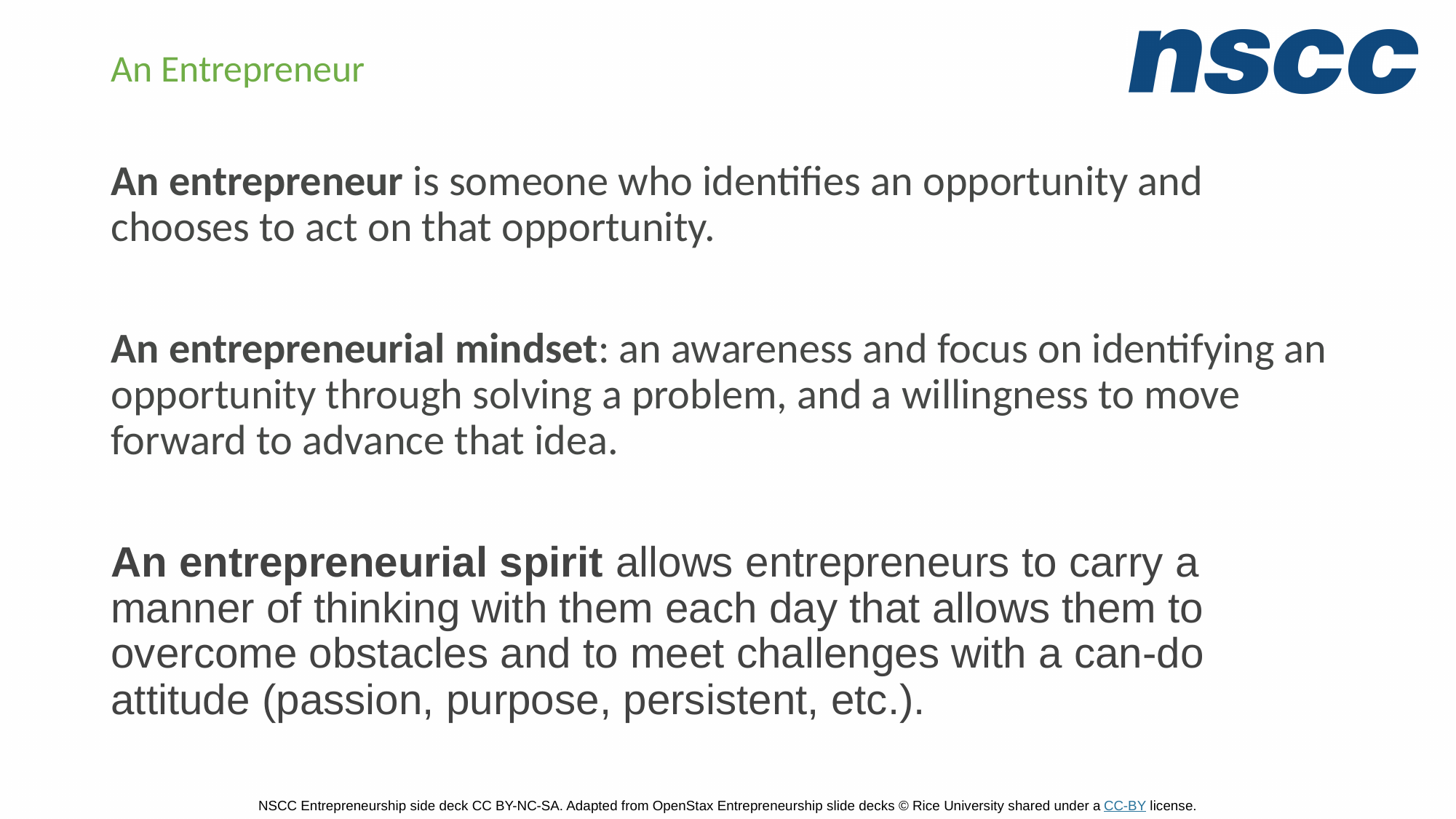

# An Entrepreneur
An entrepreneur is someone who identifies an opportunity and chooses to act on that opportunity.

An entrepreneurial mindset: an awareness and focus on identifying an opportunity through solving a problem, and a willingness to move forward to advance that idea.

An entrepreneurial spirit allows entrepreneurs to carry a manner of thinking with them each day that allows them to overcome obstacles and to meet challenges with a can-do attitude (passion, purpose, persistent, etc.).